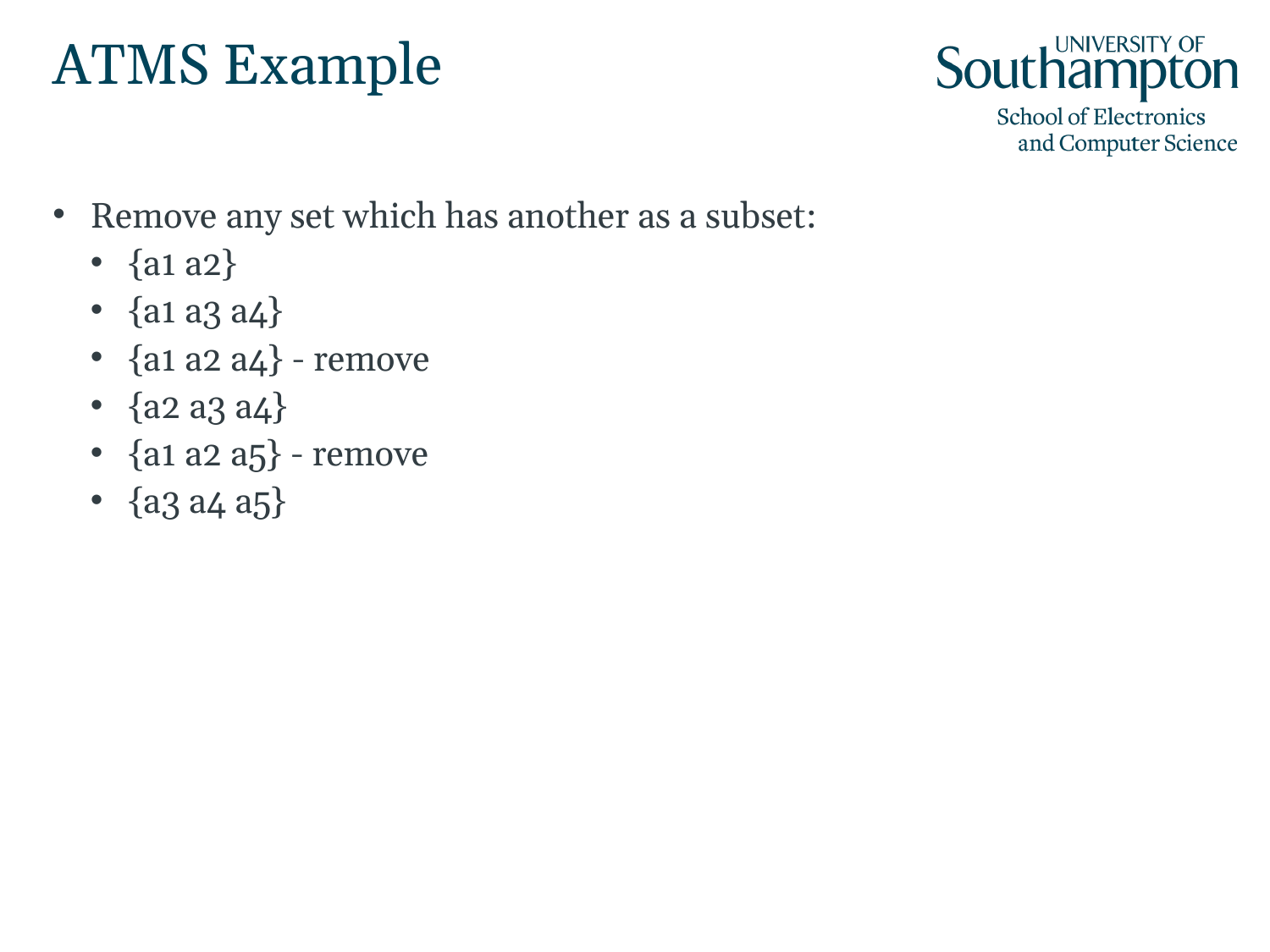

# ATMS Example
Remove any set which has another as a subset:
{a1 a2}
{a1 a3 a4}
{a1 a2 a4} - remove
{a2 a3 a4}
{a1 a2 a5} - remove
{a3 a4 a5}